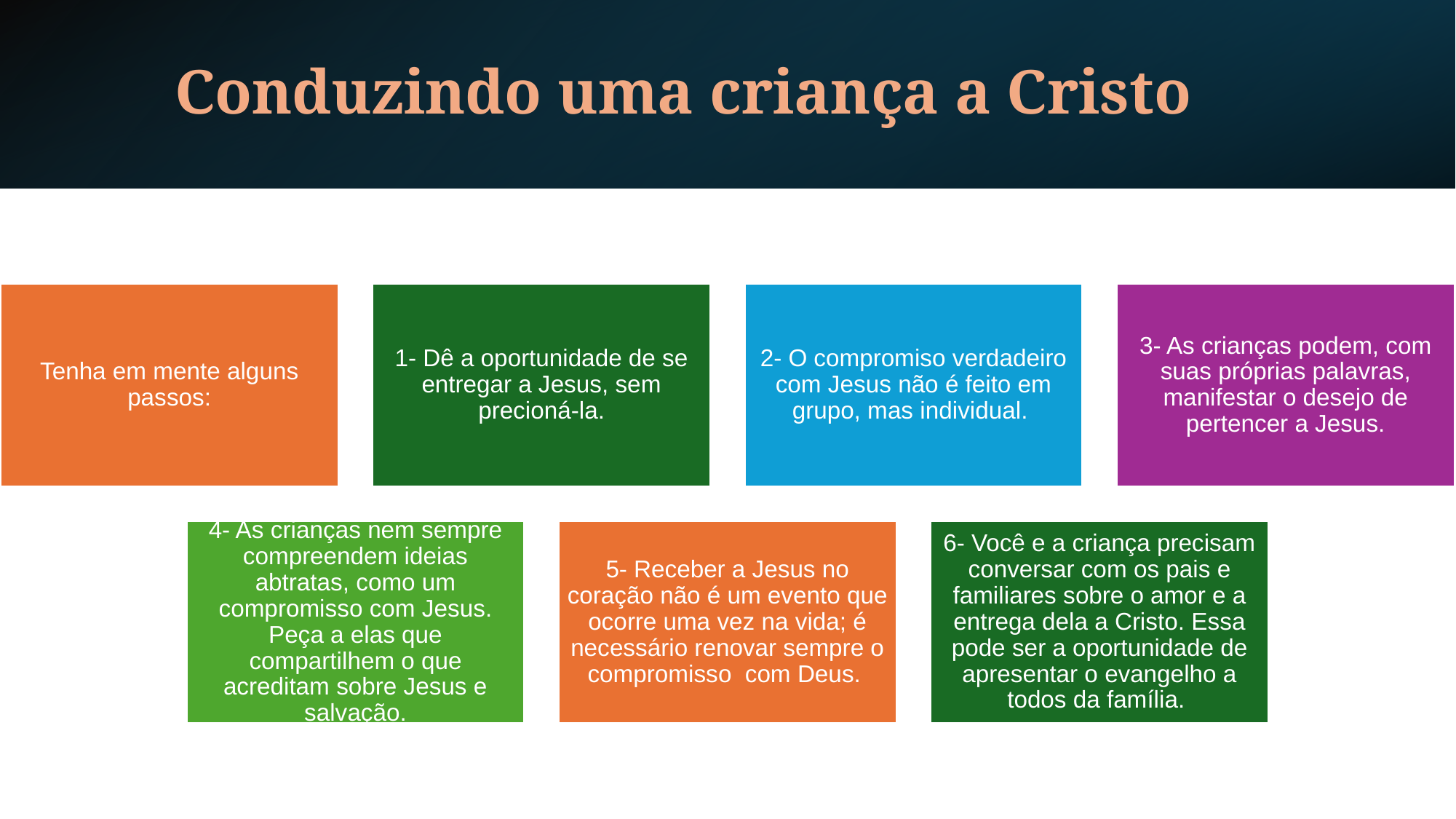

# Conduzindo uma criança a Cristo
Tenha em mente alguns passos:
1- Dê a oportunidade de se entregar a Jesus, sem precioná-la.
2- O compromiso verdadeiro com Jesus não é feito em grupo, mas individual.
3- As crianças podem, com suas próprias palavras, manifestar o desejo de pertencer a Jesus.
4- As crianças nem sempre compreendem ideias abtratas, como um compromisso com Jesus. Peça a elas que compartilhem o que acreditam sobre Jesus e salvação.
5- Receber a Jesus no coração não é um evento que ocorre uma vez na vida; é necessário renovar sempre o compromisso  com Deus.
6- Você e a criança precisam conversar com os pais e familiares sobre o amor e a entrega dela a Cristo. Essa pode ser a oportunidade de apresentar o evangelho a todos da família.